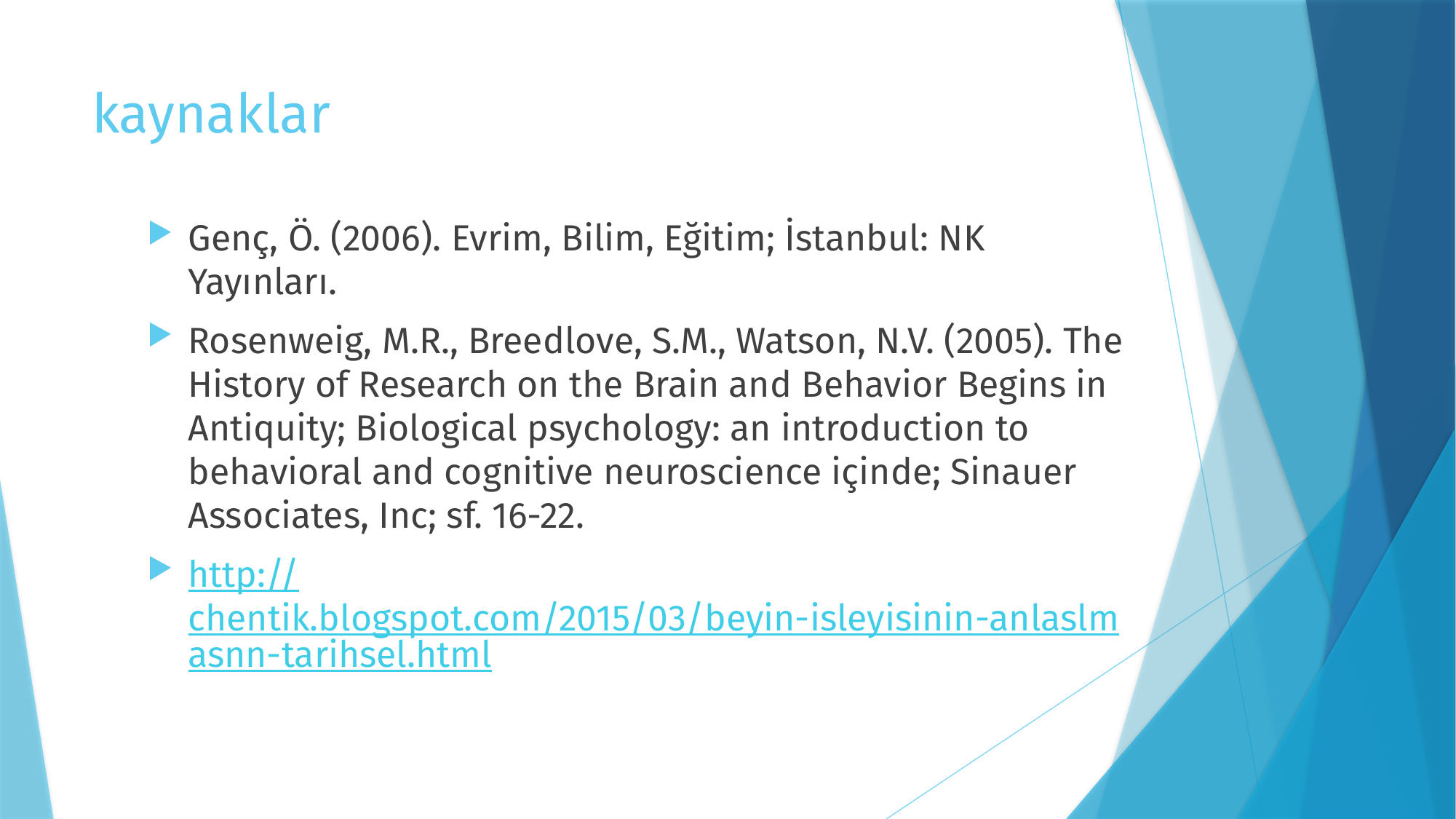

# kaynaklar
Genç, Ö. (2006). Evrim, Bilim, Eğitim; İstanbul: NK Yayınları.
Rosenweig, M.R., Breedlove, S.M., Watson, N.V. (2005). The History of Research on the Brain and Behavior Begins in Antiquity; Biological psychology: an introduction to behavioral and cognitive neuroscience içinde; Sinauer Associates, Inc; sf. 16-22.
http://chentik.blogspot.com/2015/03/beyin-isleyisinin-anlaslmasnn-tarihsel.html